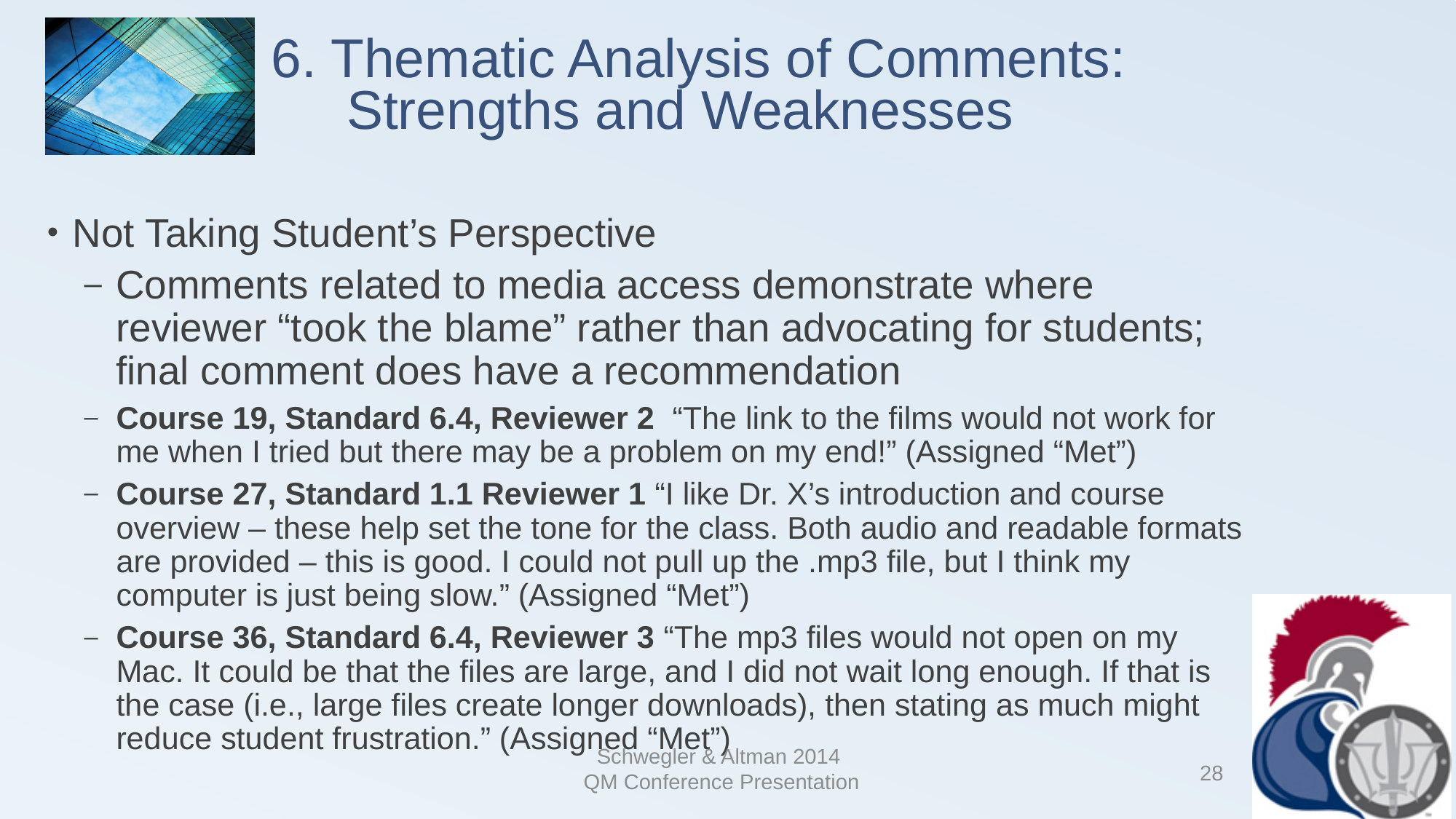

# 6. Thematic Analysis of Comments: Strengths and Weaknesses
Not Taking Student’s Perspective
Comments related to media access demonstrate where reviewer “took the blame” rather than advocating for students; final comment does have a recommendation
Course 19, Standard 6.4, Reviewer 2  “The link to the films would not work for me when I tried but there may be a problem on my end!” (Assigned “Met”)
Course 27, Standard 1.1 Reviewer 1 “I like Dr. X’s introduction and course overview – these help set the tone for the class. Both audio and readable formats are provided – this is good. I could not pull up the .mp3 file, but I think my computer is just being slow.” (Assigned “Met”)
Course 36, Standard 6.4, Reviewer 3 “The mp3 files would not open on my Mac. It could be that the files are large, and I did not wait long enough. If that is the case (i.e., large files create longer downloads), then stating as much might reduce student frustration.” (Assigned “Met”)

Schwegler & Altman 2014
QM Conference Presentation
28